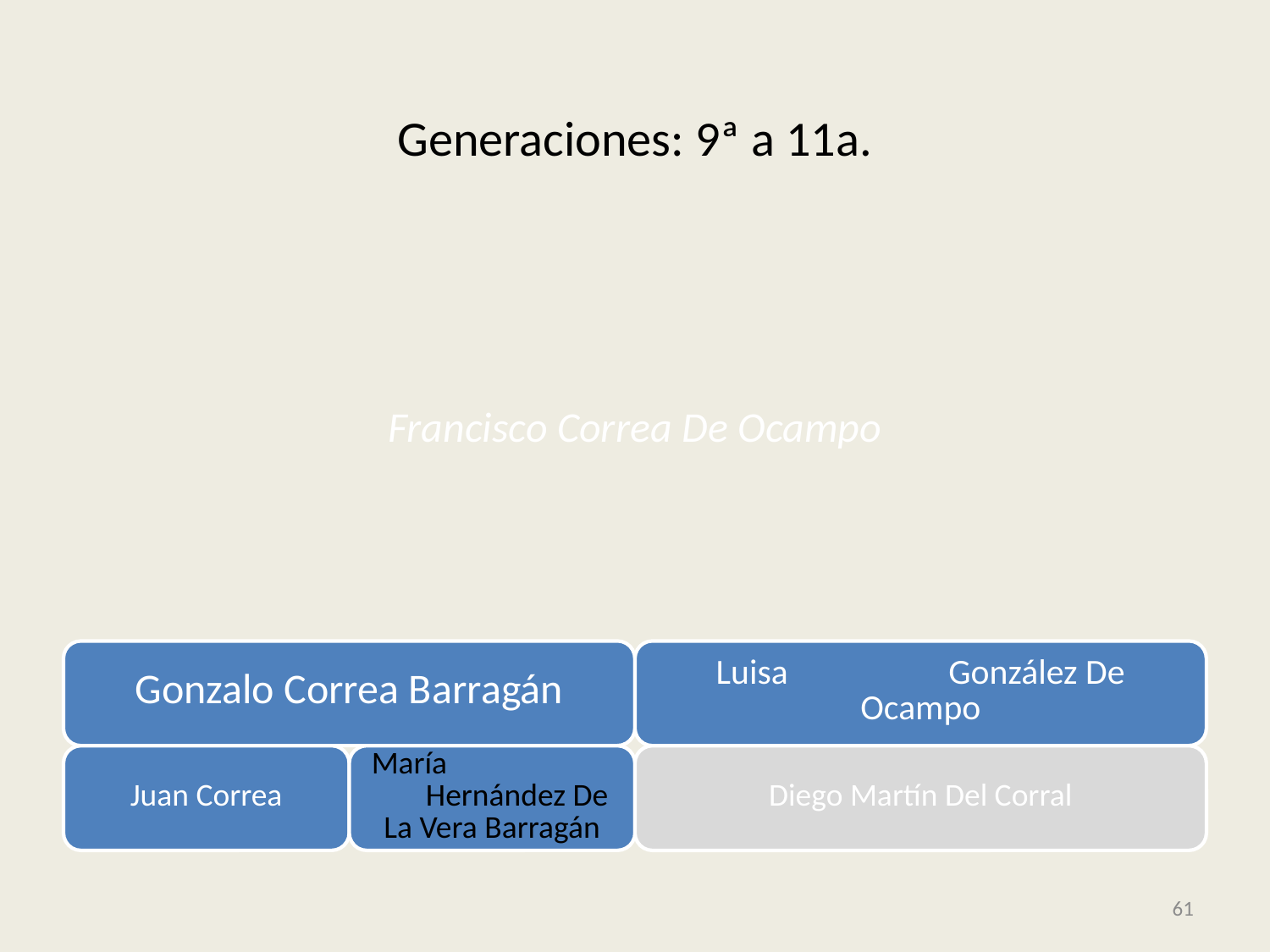

# Generaciones: 9ª a 11a.
Francisco Correa De Ocampo
Gonzalo Correa Barragán
Luisa                    González De Ocampo
Juan Correa
María                               Hernández De La Vera Barragán
Diego Martín Del Corral
61